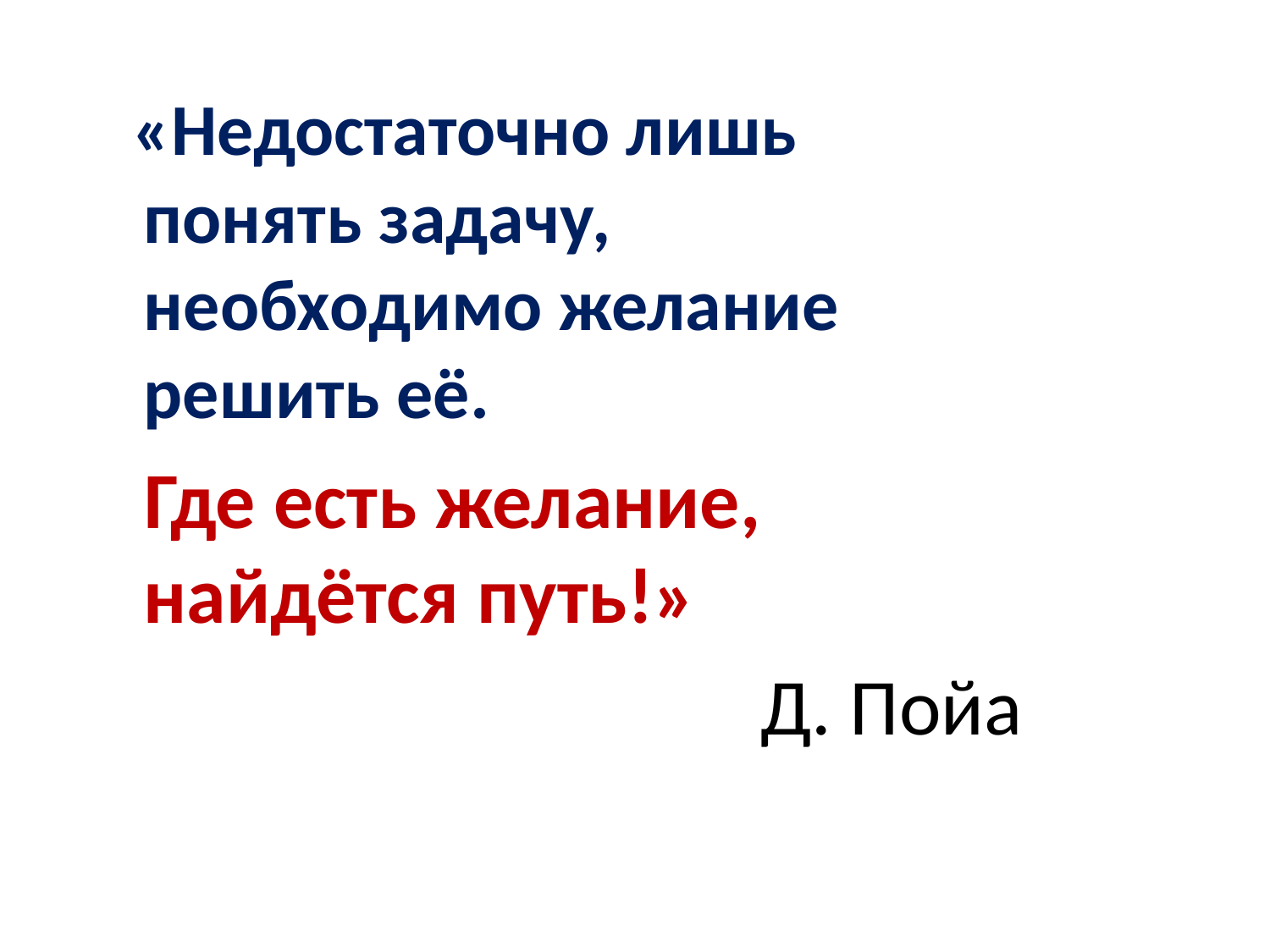

«Недостаточно лишь понять задачу, необходимо желание решить её.
  Где есть желание, найдётся путь!»
Д. Пойа